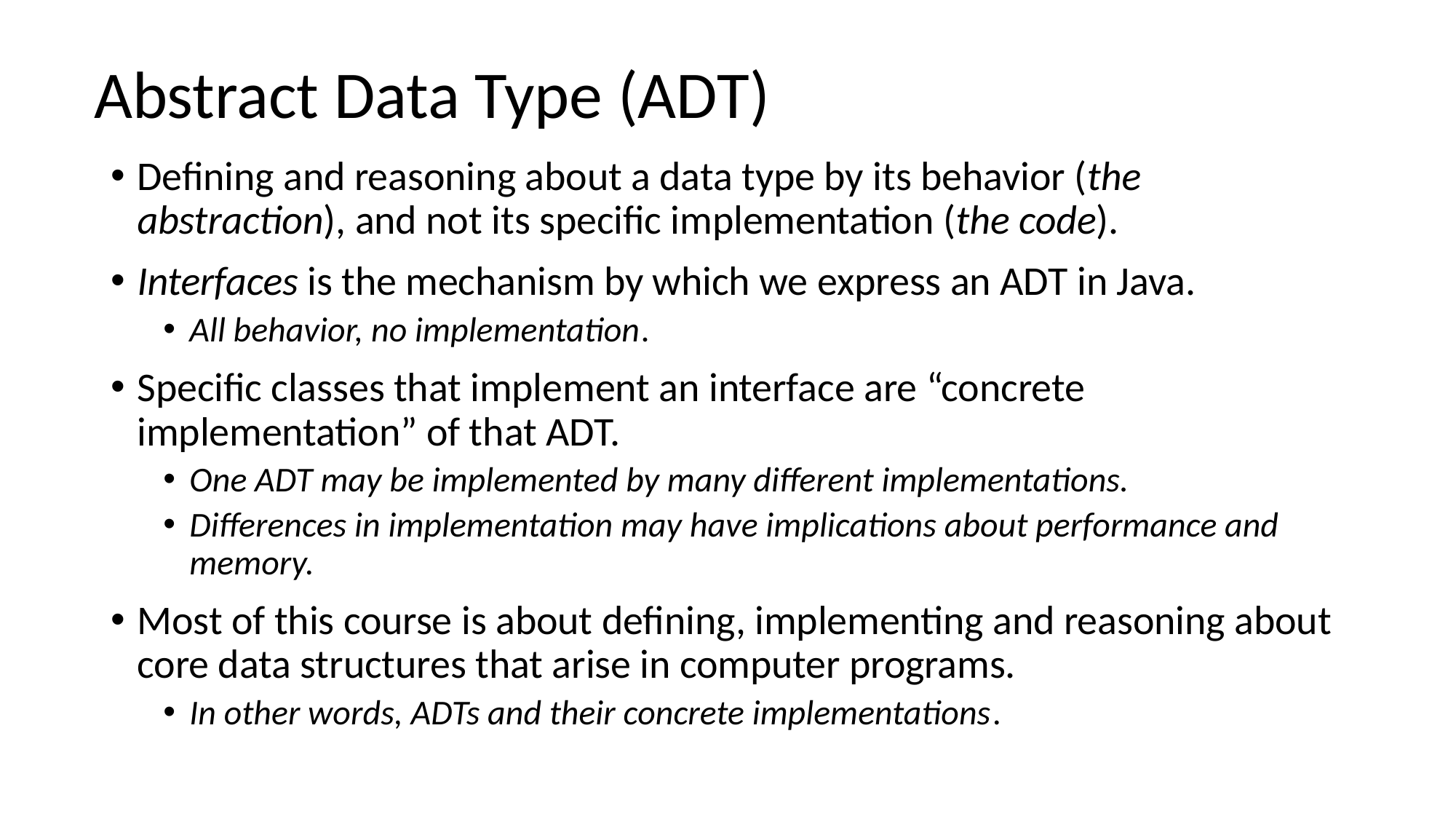

# Abstract Data Type (ADT)
Defining and reasoning about a data type by its behavior (the abstraction), and not its specific implementation (the code).
Interfaces is the mechanism by which we express an ADT in Java.
All behavior, no implementation.
Specific classes that implement an interface are “concrete implementation” of that ADT.
One ADT may be implemented by many different implementations.
Differences in implementation may have implications about performance and memory.
Most of this course is about defining, implementing and reasoning about core data structures that arise in computer programs.
In other words, ADTs and their concrete implementations.